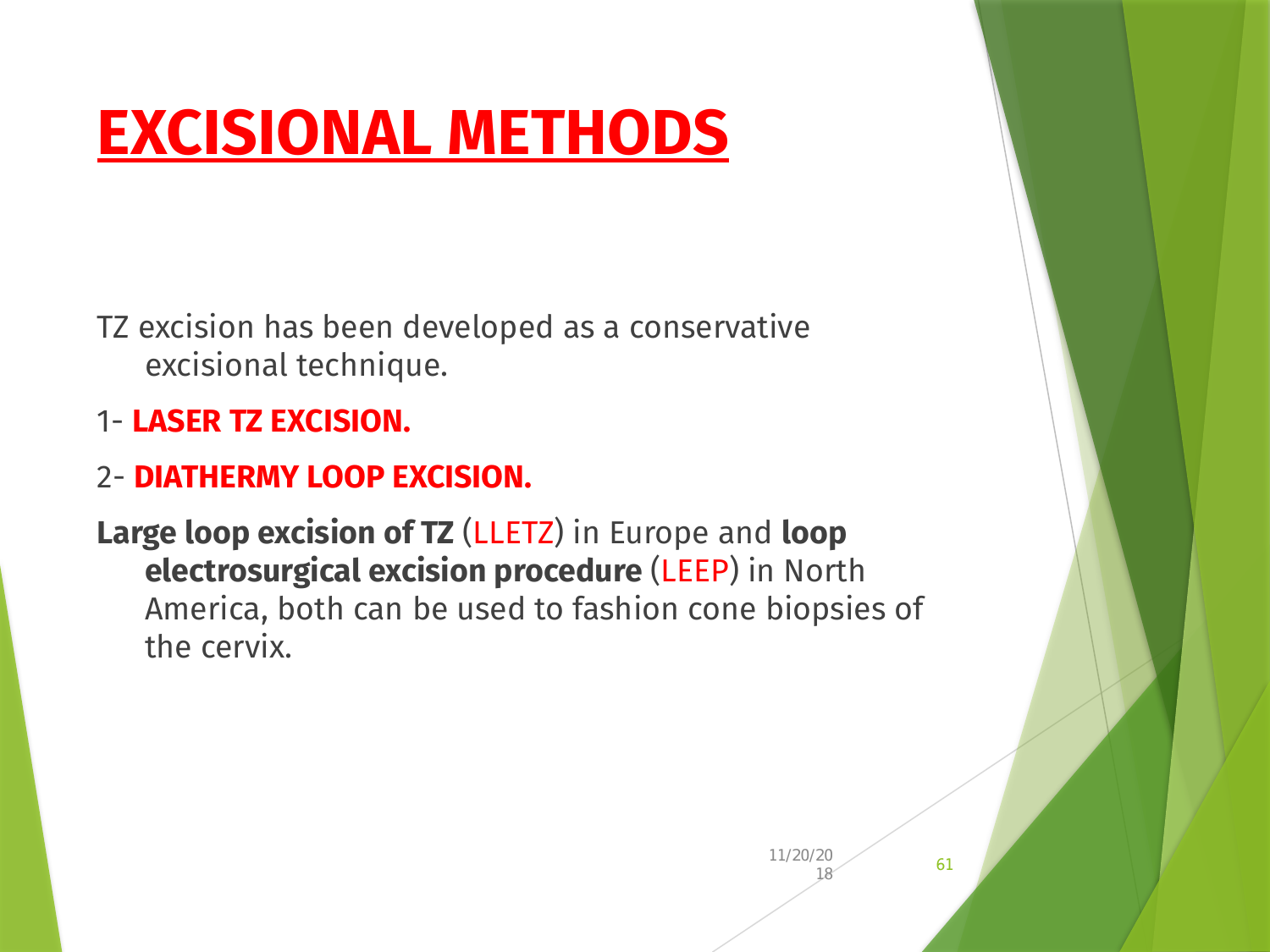

# EXCISIONAL METHODS
TZ excision has been developed as a conservative excisional technique.
1- LASER TZ EXCISION.
2- DIATHERMY LOOP EXCISION.
Large loop excision of TZ (LLETZ) in Europe and loop electrosurgical excision procedure (LEEP) in North America, both can be used to fashion cone biopsies of the cervix.
11/20/2018
61